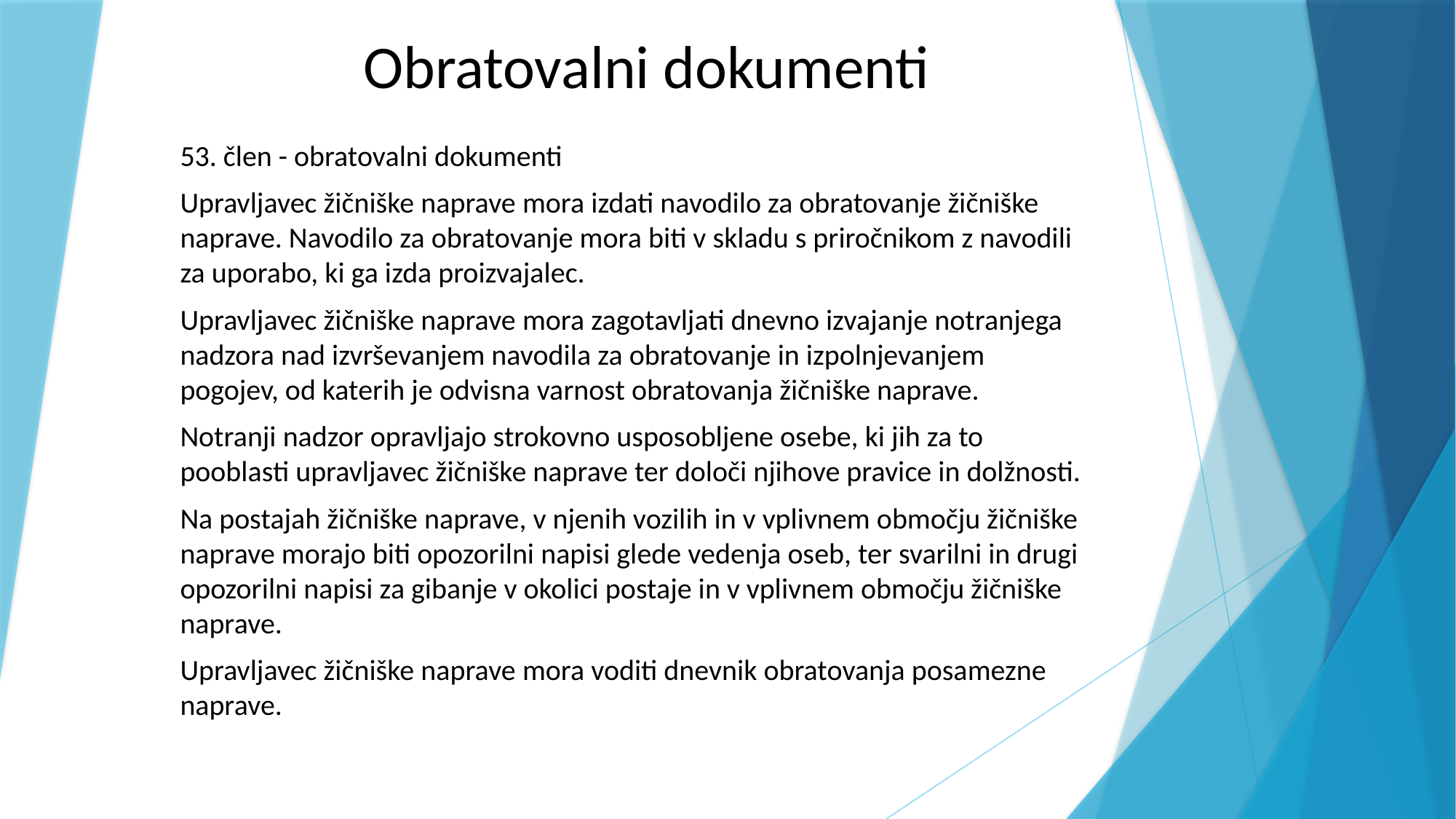

# Obratovalni dokumenti
53. člen - obratovalni dokumenti
Upravljavec žičniške naprave mora izdati navodilo za obratovanje žičniške naprave. Navodilo za obratovanje mora biti v skladu s priročnikom z navodili za uporabo, ki ga izda proizvajalec.
Upravljavec žičniške naprave mora zagotavljati dnevno izvajanje notranjega nadzora nad izvrševanjem navodila za obratovanje in izpolnjevanjem pogojev, od katerih je odvisna varnost obratovanja žičniške naprave.
Notranji nadzor opravljajo strokovno usposobljene osebe, ki jih za to pooblasti upravljavec žičniške naprave ter določi njihove pravice in dolžnosti.
Na postajah žičniške naprave, v njenih vozilih in v vplivnem območju žičniške naprave morajo biti opozorilni napisi glede vedenja oseb, ter svarilni in drugi opozorilni napisi za gibanje v okolici postaje in v vplivnem območju žičniške naprave.
Upravljavec žičniške naprave mora voditi dnevnik obratovanja posamezne naprave.